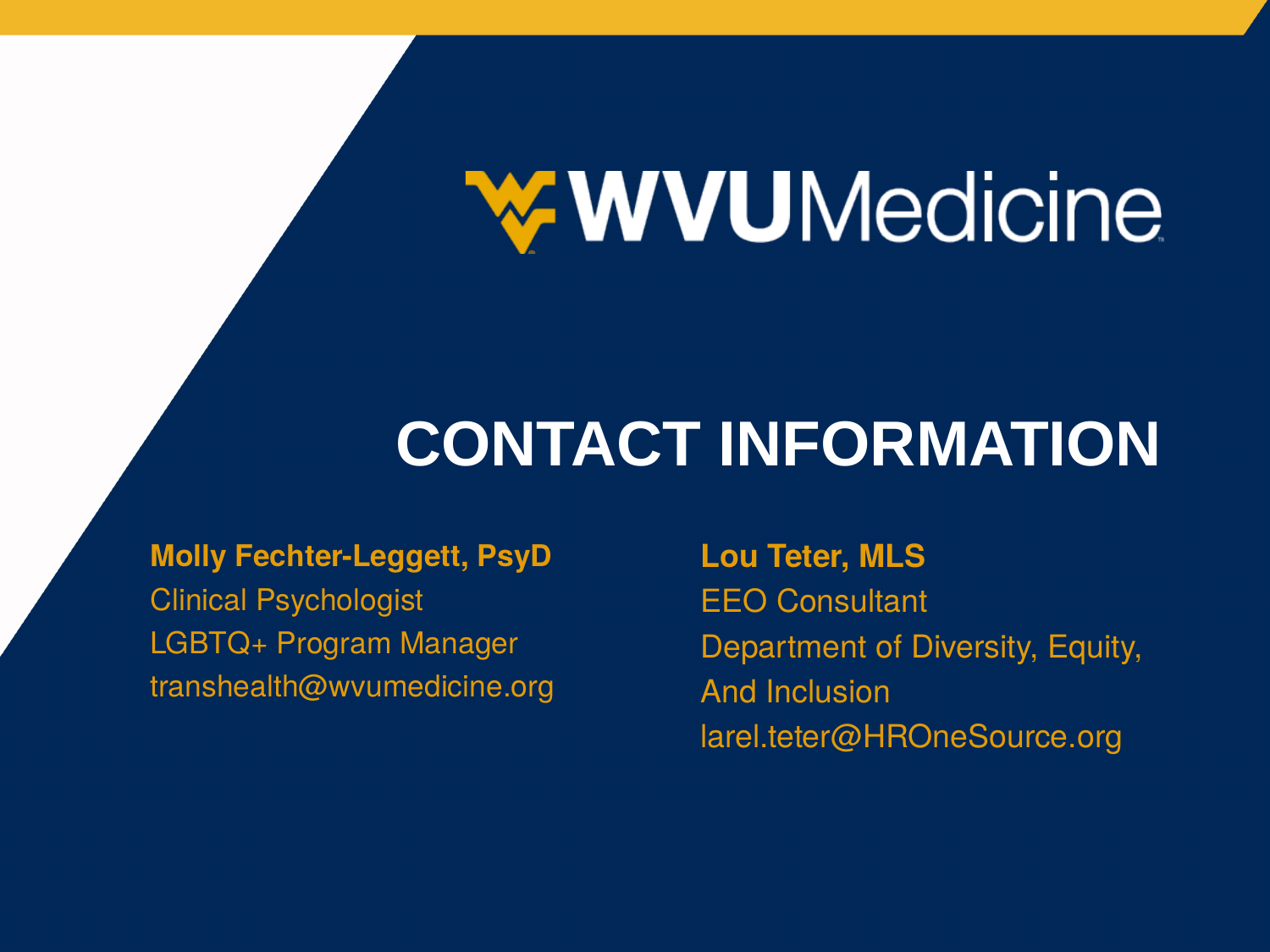

# CONTACT INFORMATION
Molly Fechter-Leggett, PsyD
Clinical Psychologist
LGBTQ+ Program Manager
transhealth@wvumedicine.org

Lou Teter, MLS
EEO Consultant
Department of Diversity, Equity,
And Inclusion
larel.teter@HROneSource.org